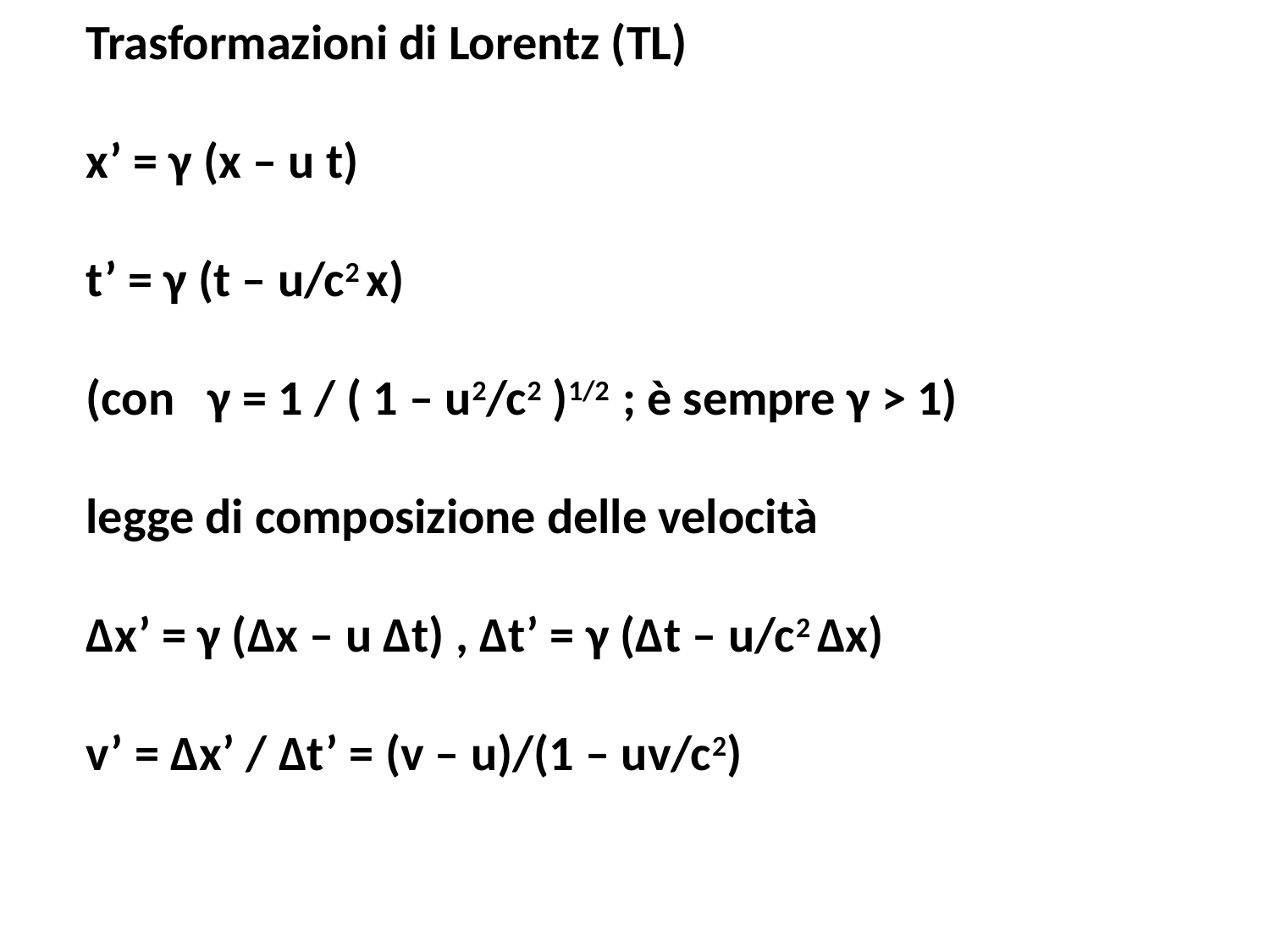

Trasformazioni di Lorentz (TL)

x’ = γ (x – u t)

t’ = γ (t – u/c2 x)

(con   γ = 1 / ( 1 – u2/c2 )1/2  ; è sempre γ > 1)

legge di composizione delle velocità

Δx’ = γ (Δx – u Δt) , Δt’ = γ (Δt – u/c2 Δx)

v’ = Δx’ / Δt’ = (v – u)/(1 – uv/c2)